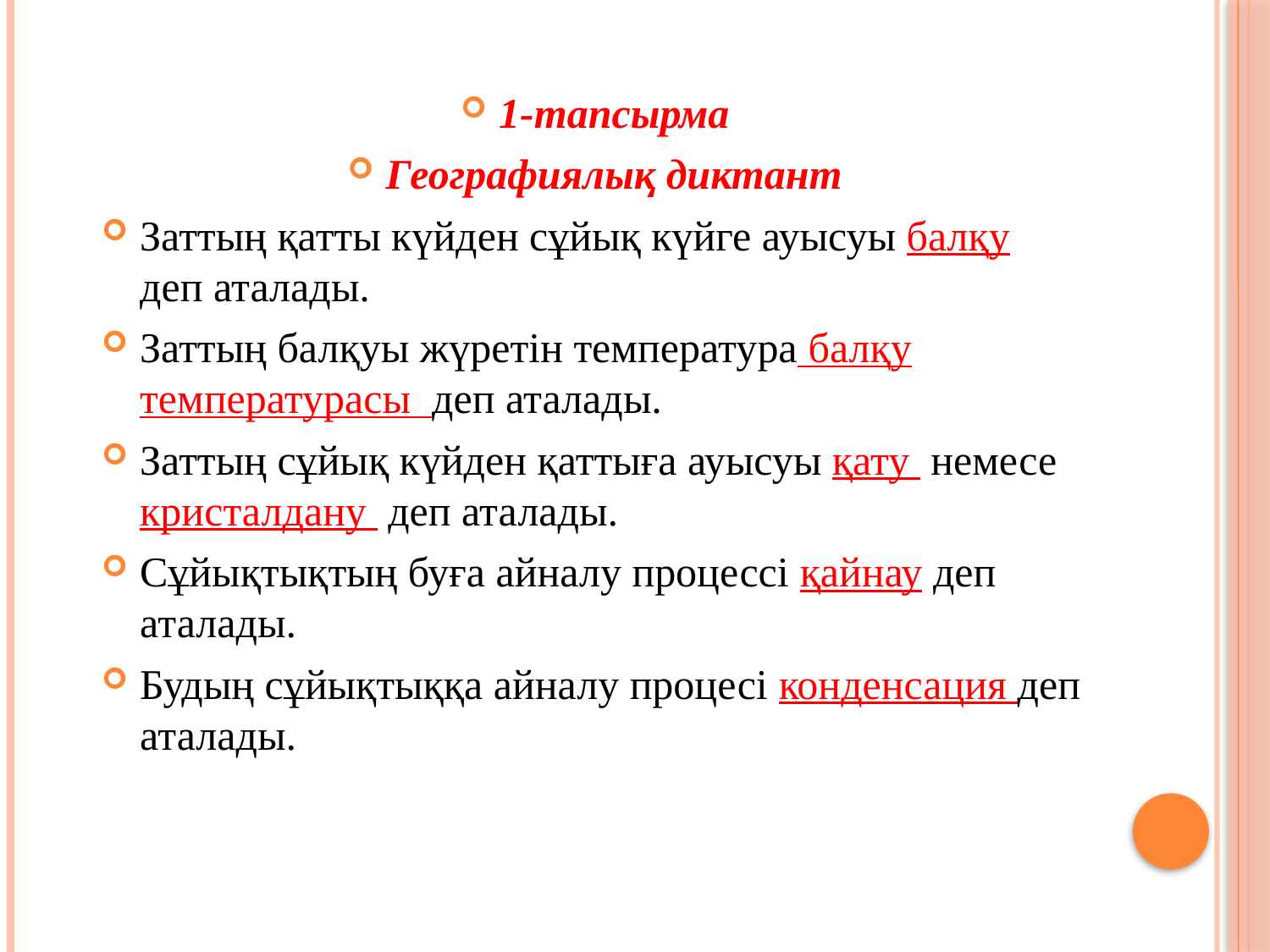

1-тапсырма
Географиялық диктант
Заттың қатты күйден сұйық күйге ауысуы балқу  деп аталады.
Заттың балқуы жүретін температура балқу температурасы  деп аталады.
Заттың сұйық күйден қаттыға ауысуы қату  немесе кристалдану  деп аталады.
Сұйықтықтың буға айналу процессі қайнау деп аталады.
Будың сұйықтыққа айналу процесі конденсация деп аталады.